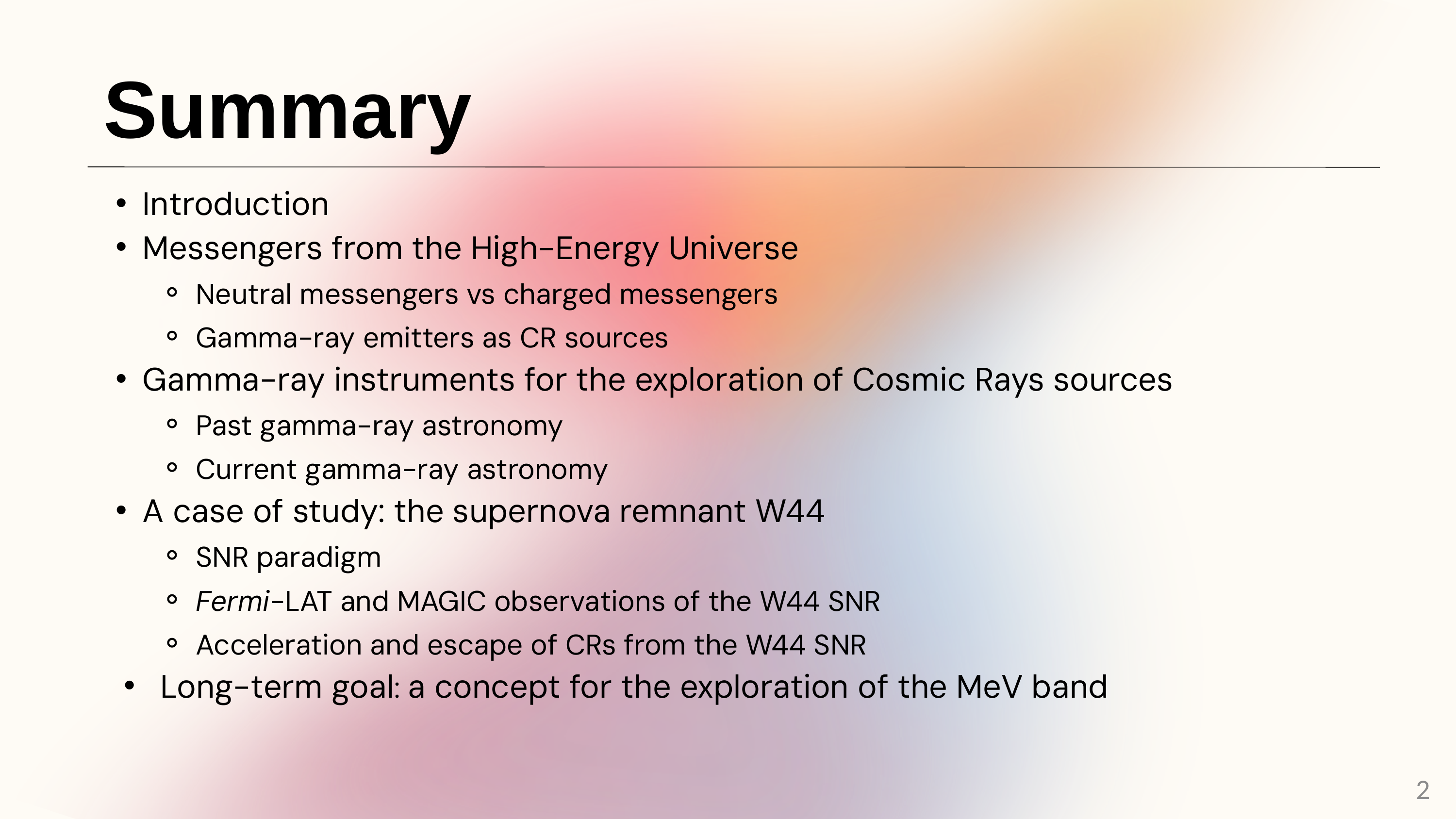

Summary

Introduction
Messengers from the High-Energy Universe
Neutral messengers vs charged messengers
Gamma-ray emitters as CR sources
Gamma-ray instruments for the exploration of Cosmic Rays sources
Past gamma-ray astronomy
Current gamma-ray astronomy
A case of study: the supernova remnant W44
SNR paradigm
Fermi-LAT and MAGIC observations of the W44 SNR
Acceleration and escape of CRs from the W44 SNR
Long-term goal: a concept for the exploration of the MeV band

2